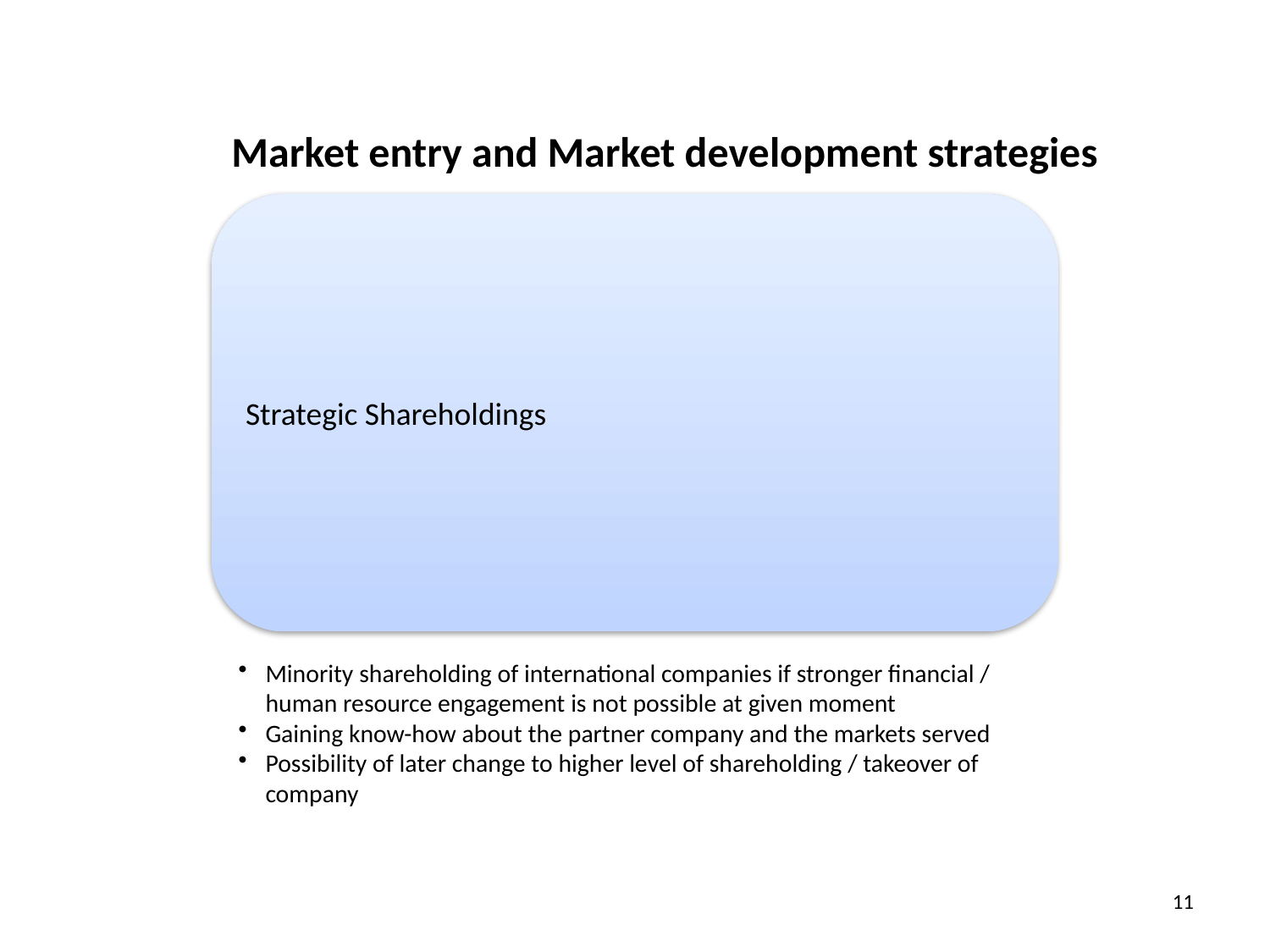

Market entry and Market development strategies
Strategic Shareholdings
Minority shareholding of international companies if stronger financial / human resource engagement is not possible at given moment
Gaining know-how about the partner company and the markets served
Possibility of later change to higher level of shareholding / takeover of company
Information
11